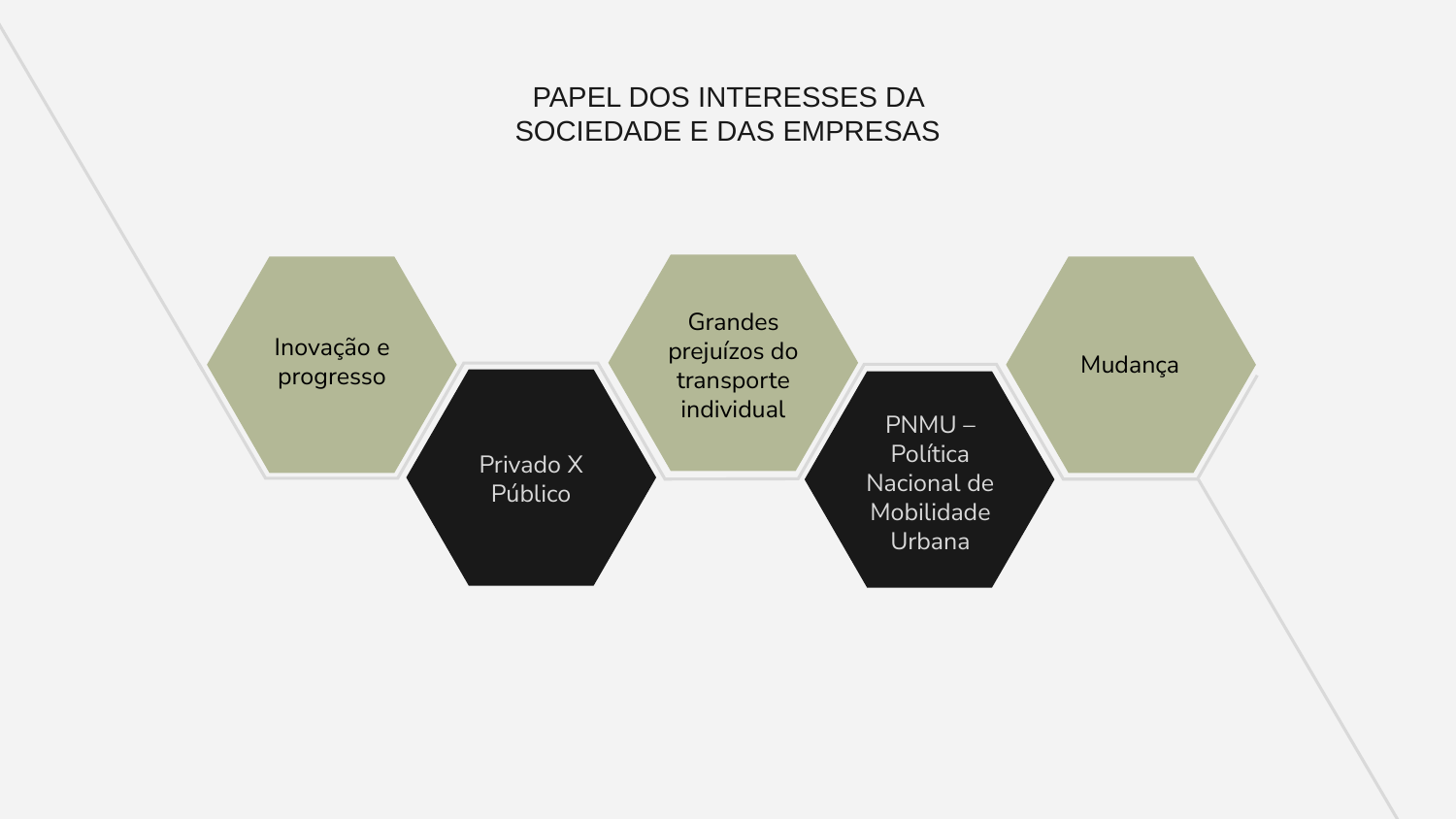

# PAPEL DOS INTERESSES DA SOCIEDADE E DAS EMPRESAS

Grandes prejuízos do transporte individual
Inovação e progresso
Mudança

PNMU – Política Nacional de Mobilidade Urbana
Privado X Público